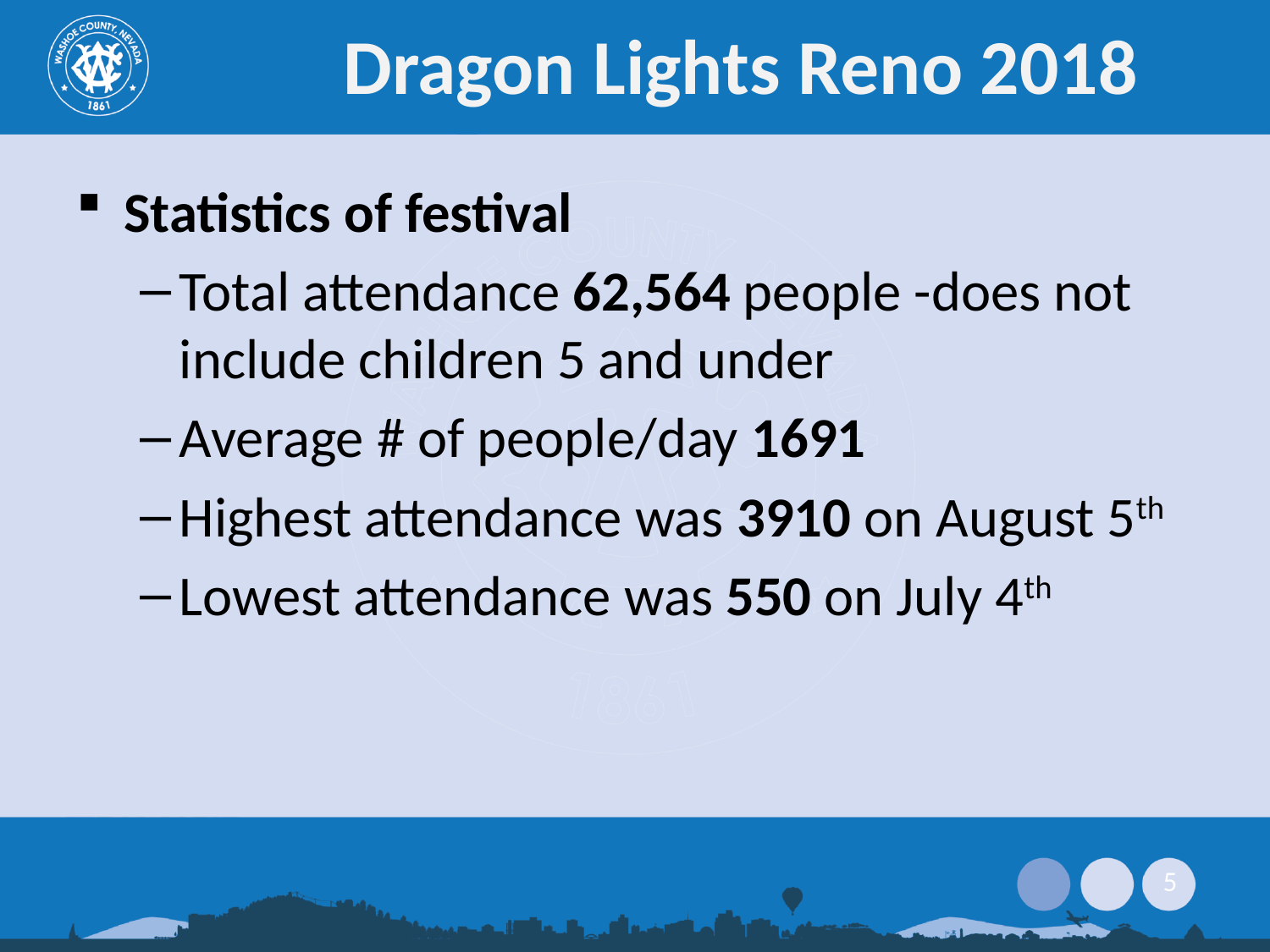

# Dragon Lights Reno 2018
Statistics of festival
Total attendance 62,564 people -does not include children 5 and under
Average # of people/day 1691
Highest attendance was 3910 on August 5th
Lowest attendance was 550 on July 4th